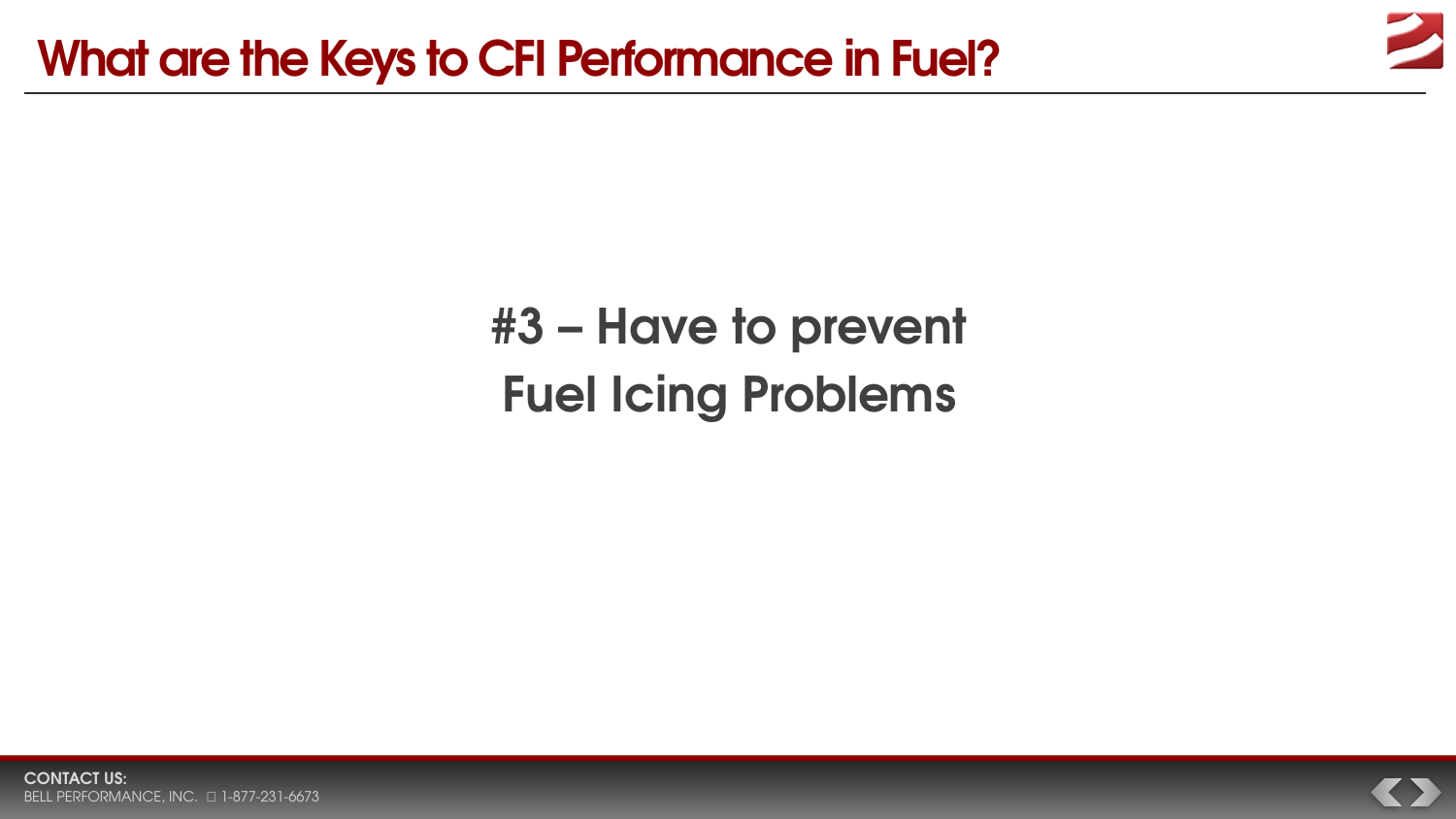

# What are the Keys to CFI Performance in Fuel?

#3 – Have to prevent
Fuel Icing Problems